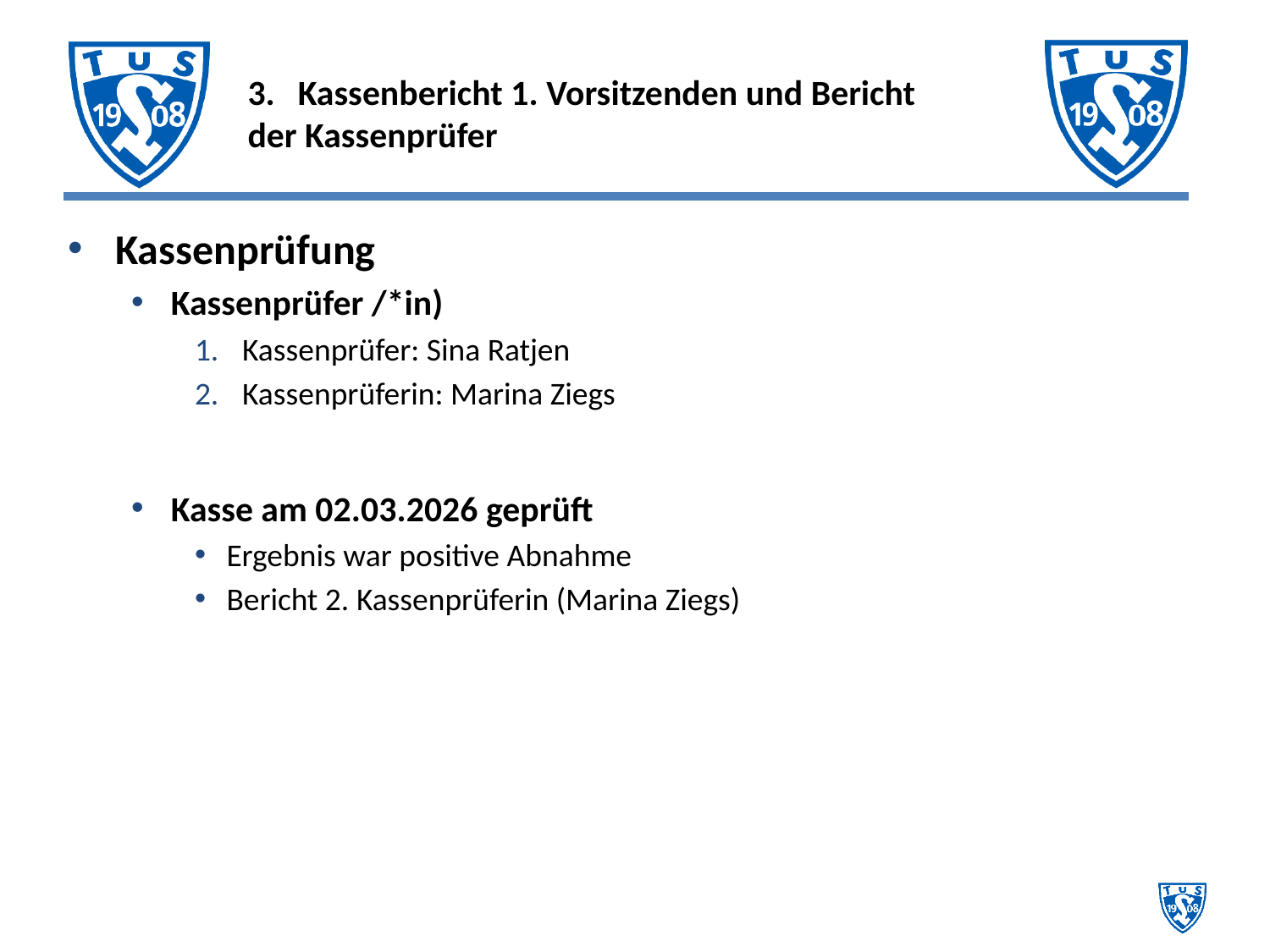

# 3.	Kassenbericht 1. Vorsitzenden und Bericht	der Kassenprüfer
Kassenprüfung
Kassenprüfer /*in)
Kassenprüfer: Sina Ratjen
Kassenprüferin: Marina Ziegs

Kasse am 02.03.2026 geprüft
Ergebnis war positive Abnahme
Bericht 2. Kassenprüferin (Marina Ziegs)